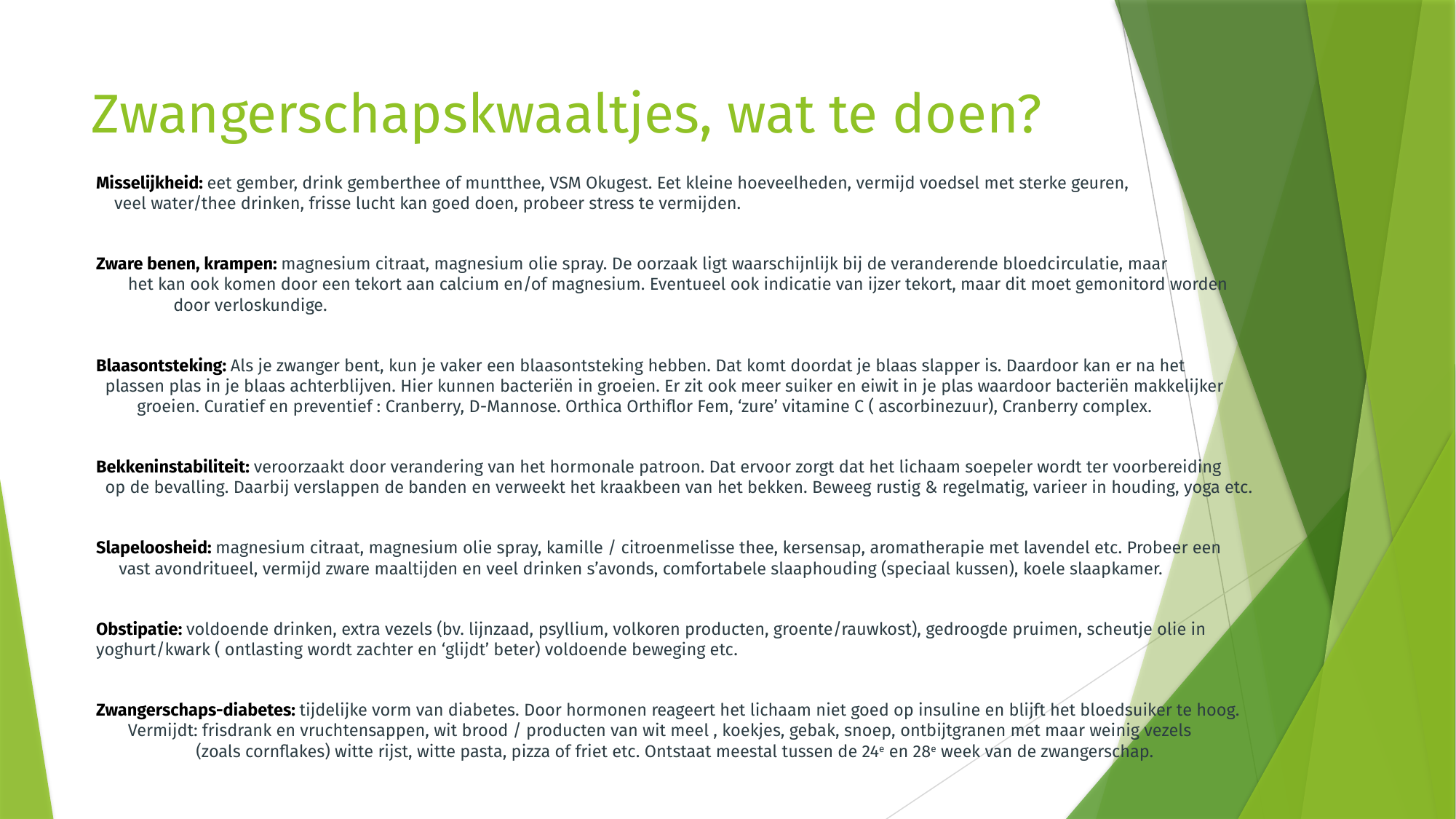

# Zwangerschapskwaaltjes, wat te doen?
Misselijkheid: eet gember, drink gemberthee of muntthee, VSM Okugest. Eet kleine hoeveelheden, vermijd voedsel met sterke geuren,                                             veel water/thee drinken, frisse lucht kan goed doen, probeer stress te vermijden.

Zware benen, krampen: magnesium citraat, magnesium olie spray. De oorzaak ligt waarschijnlijk bij de veranderende bloedcirculatie, maar                                        het kan ook komen door een tekort aan calcium en/of magnesium. Eventueel ook indicatie van ijzer tekort, maar dit moet gemonitord worden                                    door verloskundige.

Blaasontsteking: Als je zwanger bent, kun je vaker een blaasontsteking hebben. Dat komt doordat je blaas slapper is. Daardoor kan er na het                               plassen plas in je blaas achterblijven. Hier kunnen bacteriën in groeien. Er zit ook meer suiker en eiwit in je plas waardoor bacteriën makkelijker                             groeien. Curatief en preventief : Cranberry, D-Mannose. Orthica Orthiflor Fem, ‘zure’ vitamine C ( ascorbinezuur), Cranberry complex.

Bekkeninstabiliteit: veroorzaakt door verandering van het hormonale patroon. Dat ervoor zorgt dat het lichaam soepeler wordt ter voorbereiding                       op de bevalling. Daarbij verslappen de banden en verweekt het kraakbeen van het bekken. Beweeg rustig & regelmatig, varieer in houding, yoga etc.

Slapeloosheid: magnesium citraat, magnesium olie spray, kamille / citroenmelisse thee, kersensap, aromatherapie met lavendel etc. Probeer een                          vast avondritueel, vermijd zware maaltijden en veel drinken s’avonds, comfortabele slaaphouding (speciaal kussen), koele slaapkamer.

Obstipatie: voldoende drinken, extra vezels (bv. lijnzaad, psyllium, volkoren producten, groente/rauwkost), gedroogde pruimen, scheutje olie in                   yoghurt/kwark ( ontlasting wordt zachter en ‘glijdt’ beter) voldoende beweging etc.

Zwangerschaps-diabetes: tijdelijke vorm van diabetes. Door hormonen reageert het lichaam niet goed op insuline en blijft het bloedsuiker te hoog.                        Vermijdt: frisdrank en vruchtensappen, wit brood / producten van wit meel , koekjes, gebak, snoep, ontbijtgranen met maar weinig vezels                                                 (zoals cornflakes) witte rijst, witte pasta, pizza of friet etc. Ontstaat meestal tussen de 24e en 28e week van de zwangerschap.